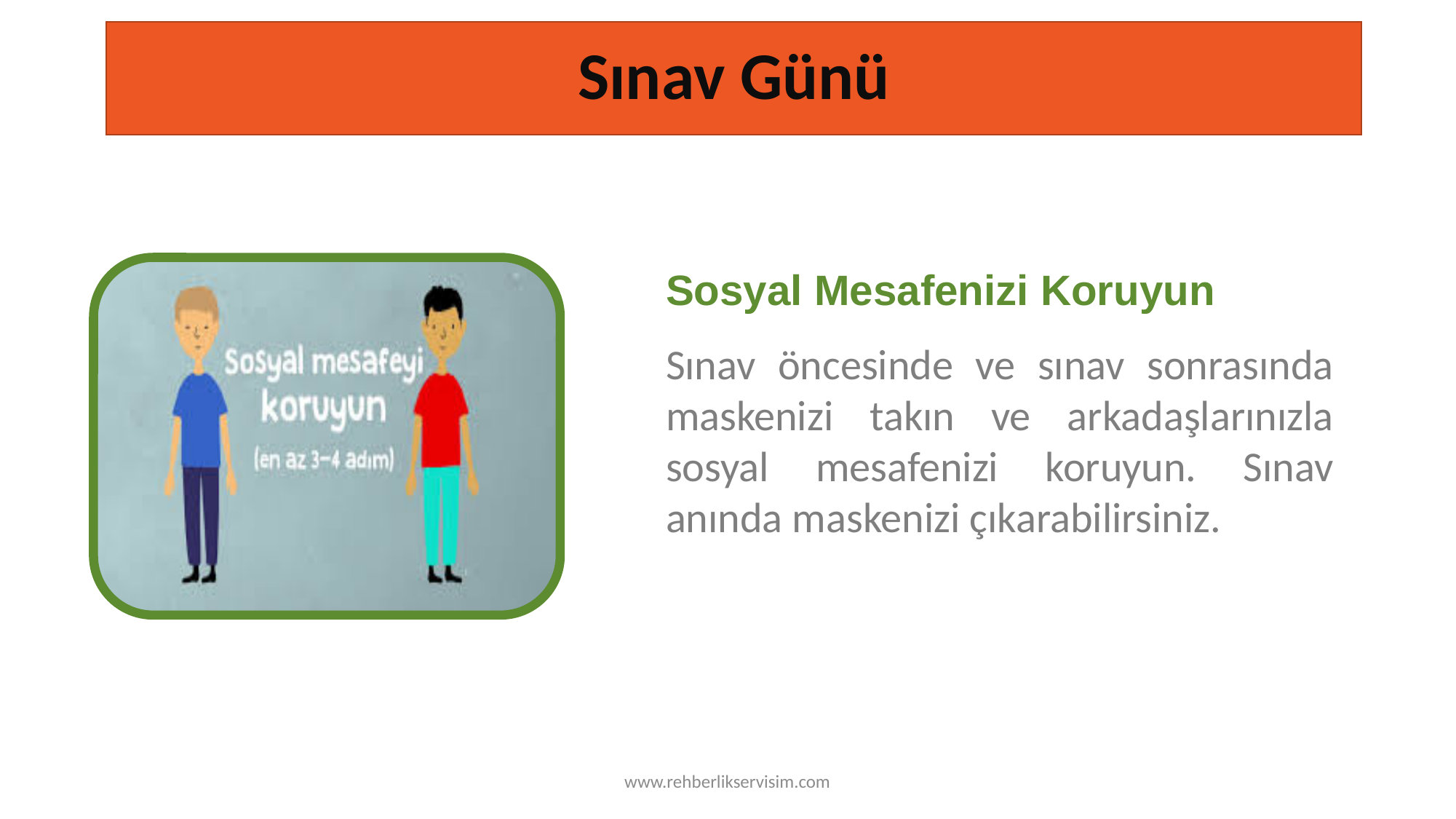

# Sınav Günü

Sosyal Mesafenizi Koruyun
Sınav öncesinde ve sınav sonrasında maskenizi takın ve arkadaşlarınızla sosyal mesafenizi koruyun. Sınav anında maskenizi çıkarabilirsiniz.
TESTING

www.rehberlikservisim.com